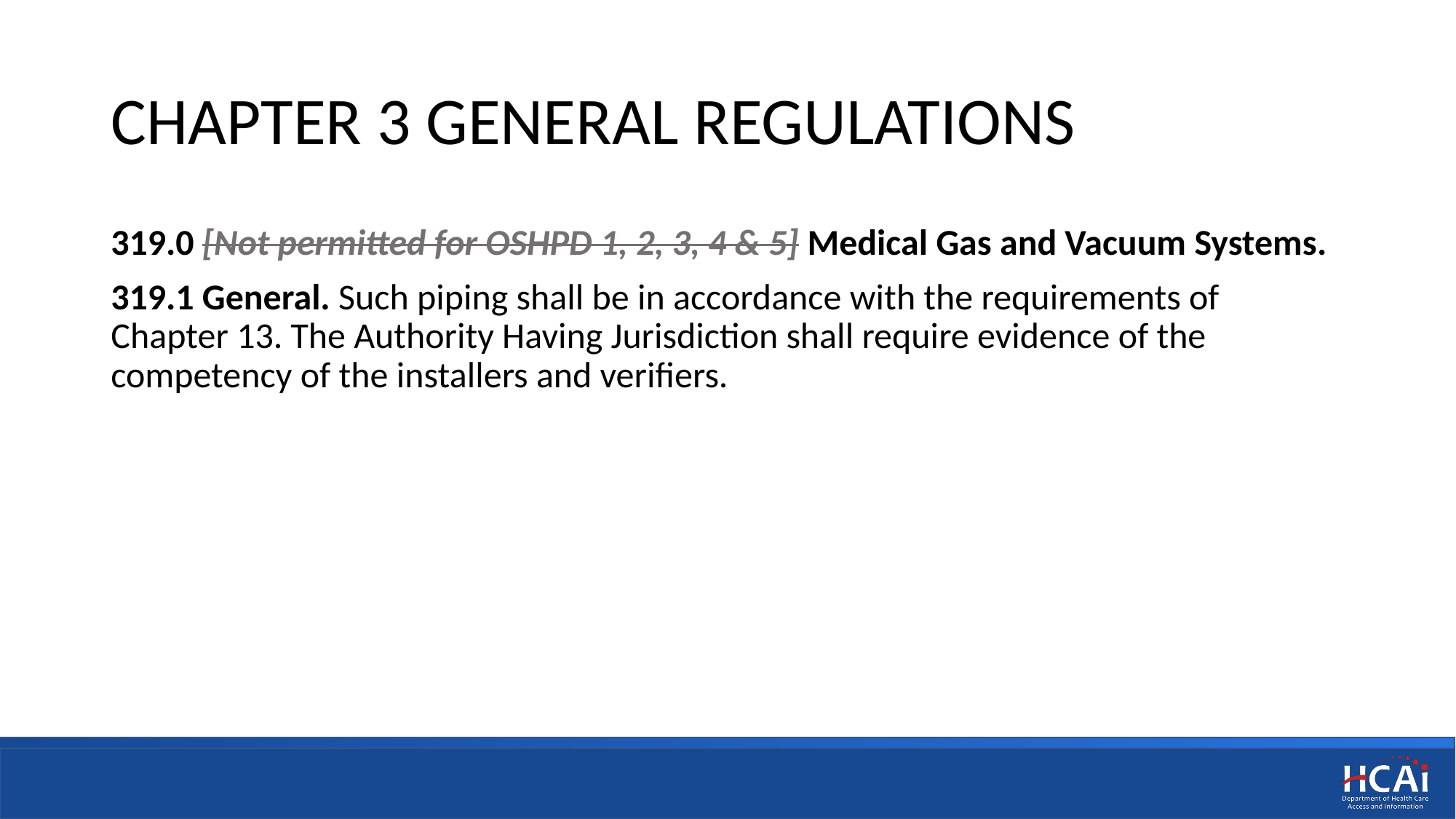

# CHAPTER 3 GENERAL REGULATIONS
319.0 [Not permitted for OSHPD 1, 2, 3, 4 & 5] Medical Gas and Vacuum Systems.
319.1 General. Such piping shall be in accordance with the requirements of Chapter 13. The Authority Having Jurisdiction shall require evidence of the competency of the installers and verifiers.